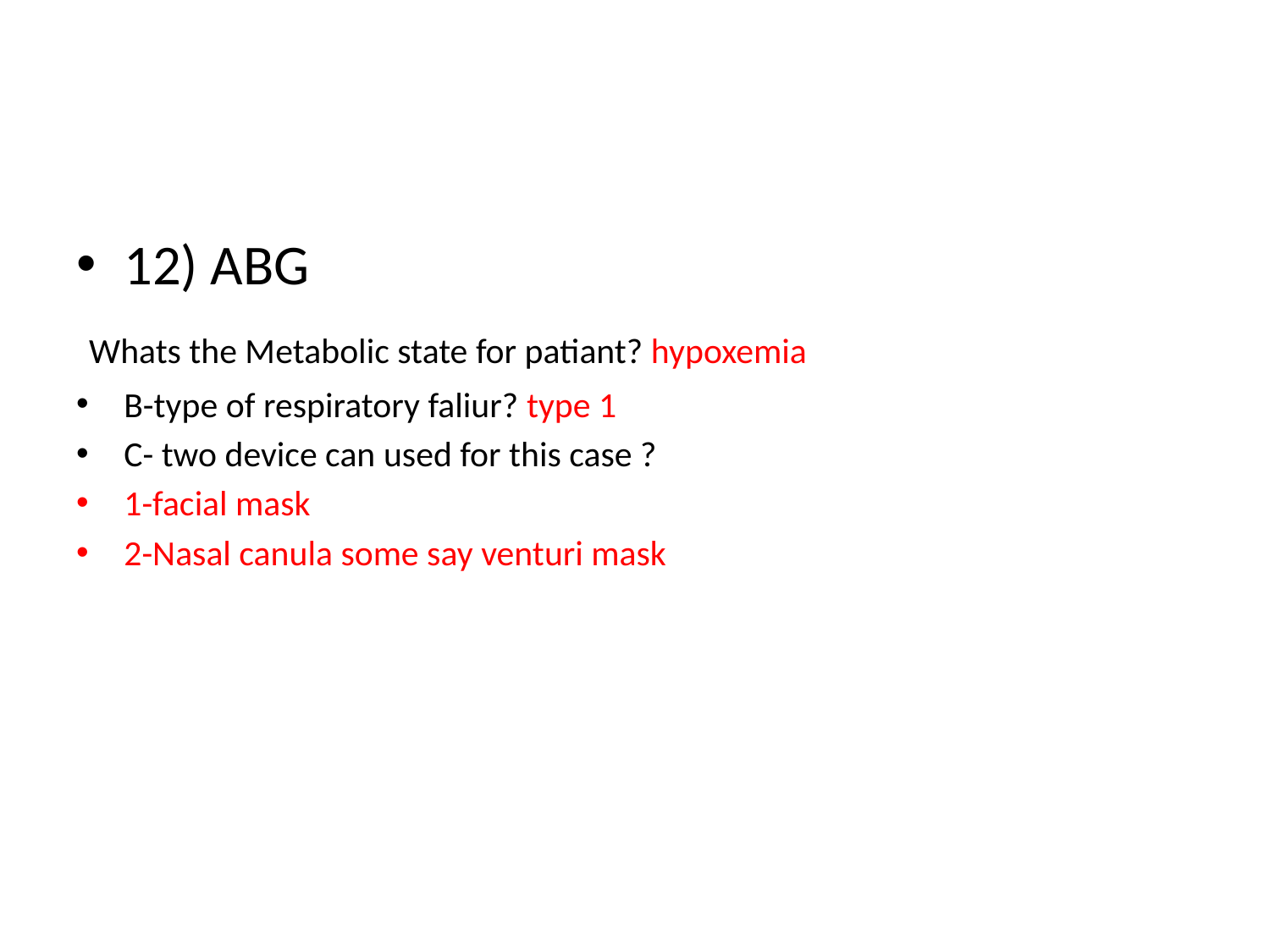

#
12) ABG
 Whats the Metabolic state for patiant? hypoxemia
B-type of respiratory faliur? type 1
C- two device can used for this case ?
1-facial mask
2-Nasal canula some say venturi mask